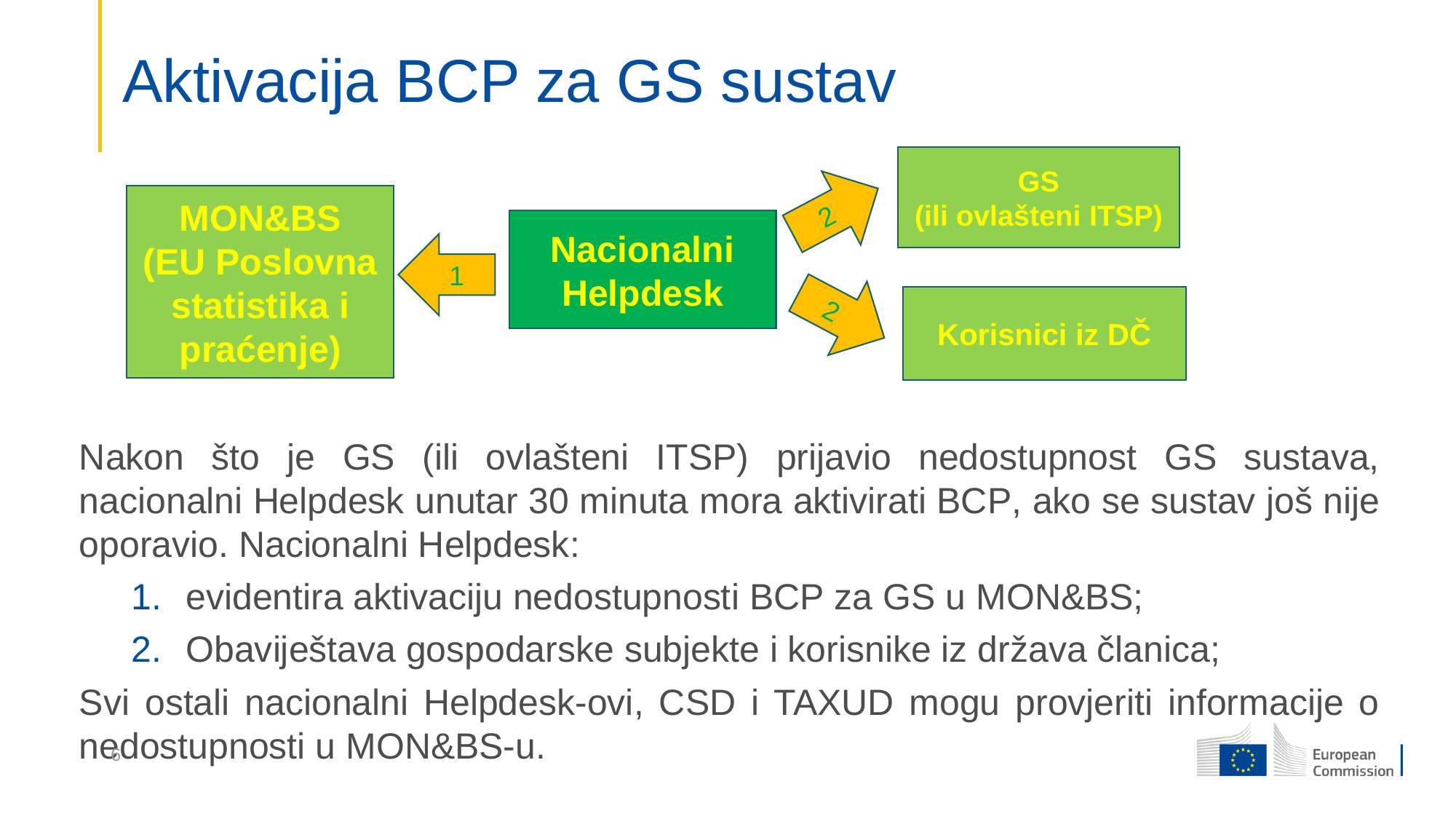

# Aktivacija BCP za GS sustav
GS
(ili ovlašteni ITSP)
2
MON&BS
(EU Poslovna statistika i praćenje)
Nacionalni Helpdesk
1
2
Korisnici iz DČ
Nakon što je GS (ili ovlašteni ITSP) prijavio nedostupnost GS sustava, nacionalni Helpdesk unutar 30 minuta mora aktivirati BCP, ako se sustav još nije oporavio. Nacionalni Helpdesk:
evidentira aktivaciju nedostupnosti BCP za GS u MON&BS;
Obaviještava gospodarske subjekte i korisnike iz država članica;
Svi ostali nacionalni Helpdesk-ovi, CSD i TAXUD mogu provjeriti informacije o nedostupnosti u MON&BS-u.

6